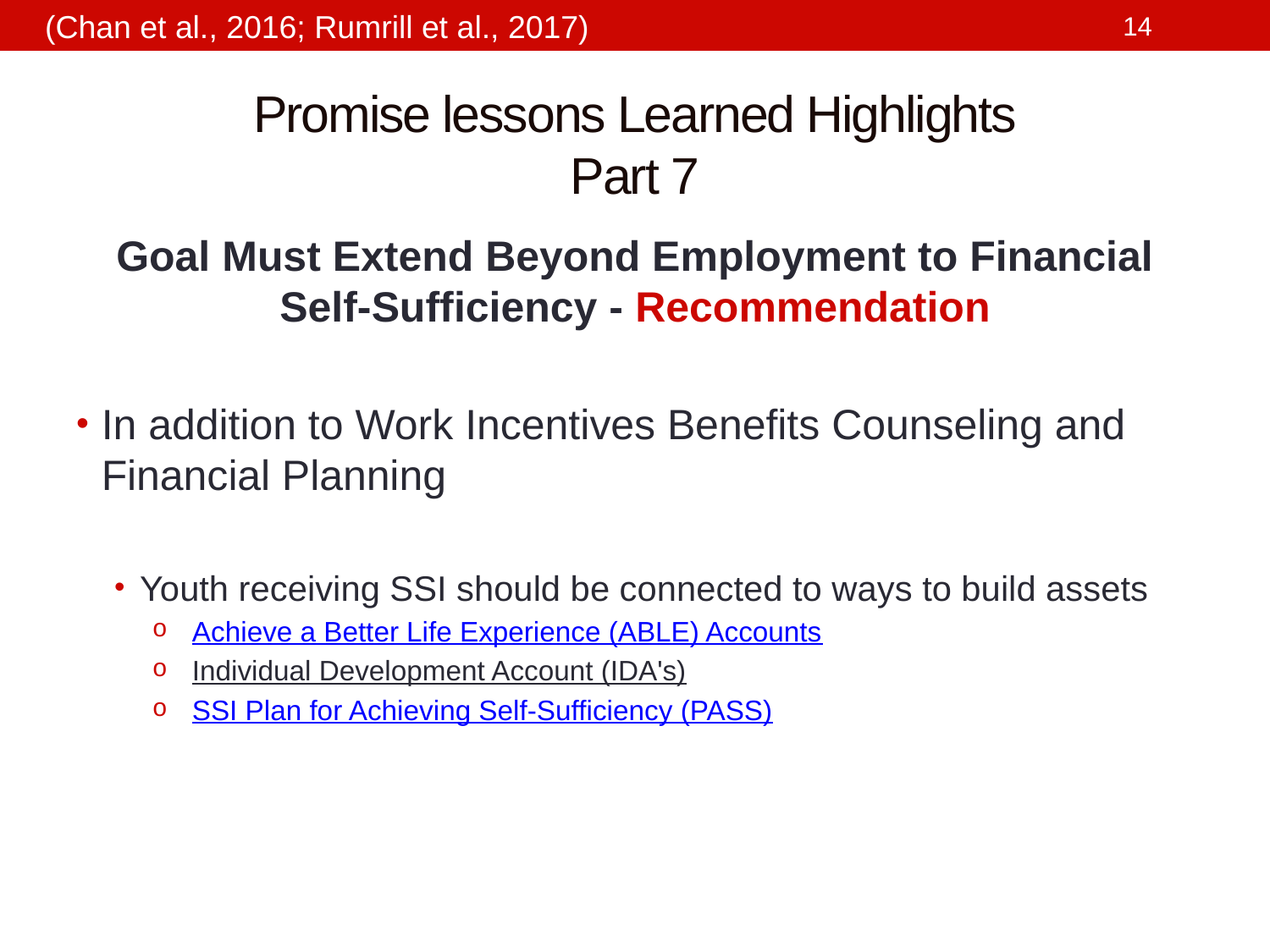

(Chan et al., 2016; Rumrill et al., 2017)
# Promise lessons Learned Highlights Part 7
Goal Must Extend Beyond Employment to Financial Self-Sufficiency - Recommendation

In addition to Work Incentives Benefits Counseling and Financial Planning

Youth receiving SSI should be connected to ways to build assets
Achieve a Better Life Experience (ABLE) Accounts
Individual Development Account (IDA's)
SSI Plan for Achieving Self-Sufficiency (PASS)